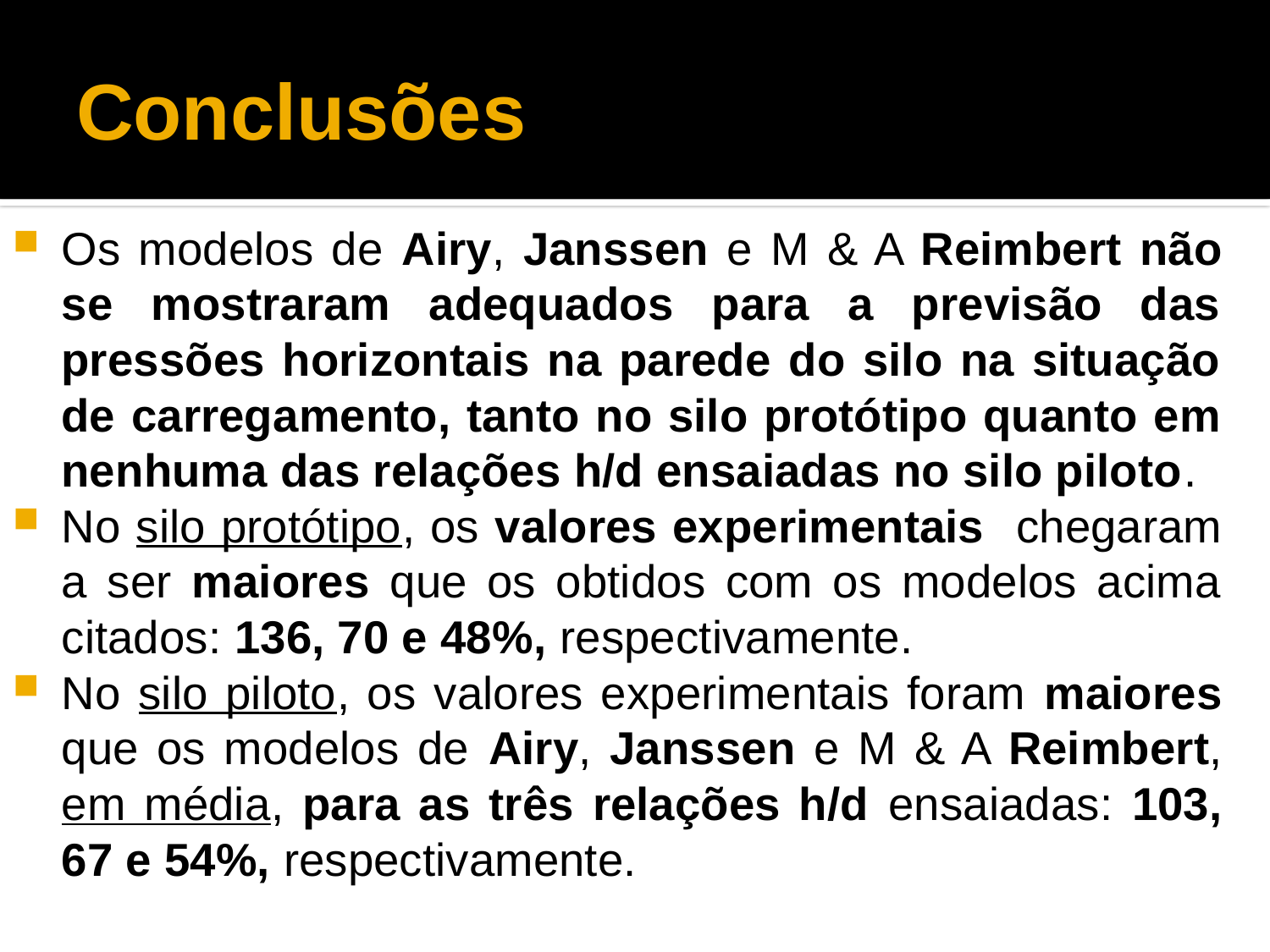

# Conclusões
Os modelos de Airy, Janssen e M & A Reimbert não se mostraram adequados para a previsão das pressões horizontais na parede do silo na situação de carregamento, tanto no silo protótipo quanto em nenhuma das relações h/d ensaiadas no silo piloto.
No silo protótipo, os valores experimentais  chegaram a ser maiores que os obtidos com os modelos acima citados: 136, 70 e 48%, respectivamente.
No silo piloto, os valores experimentais foram maiores que os modelos de Airy, Janssen e M & A Reimbert, em média, para as três relações h/d ensaiadas: 103, 67 e 54%, respectivamente.